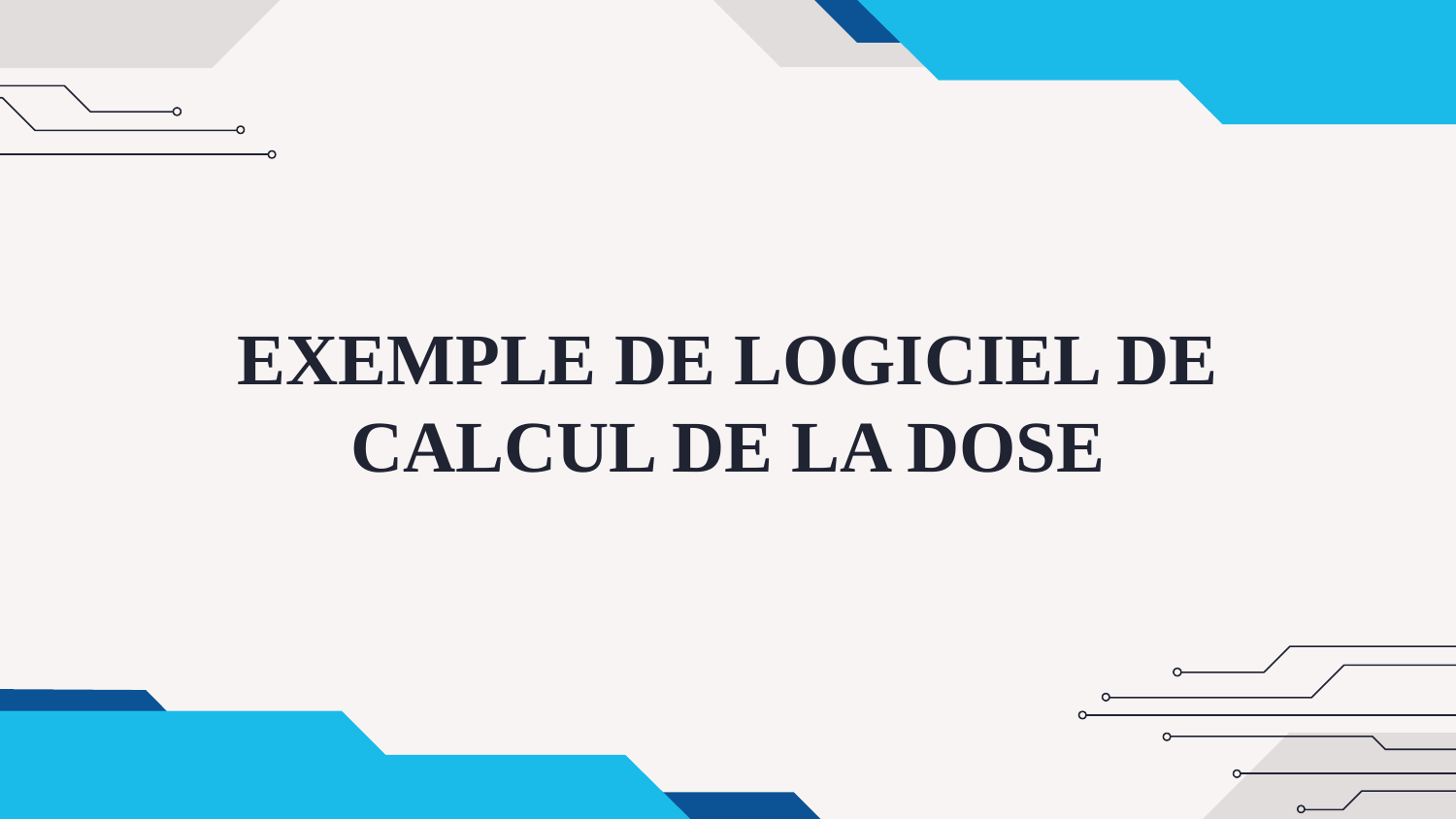

# EXEMPLE DE LOGICIEL DE CALCUL DE LA DOSE